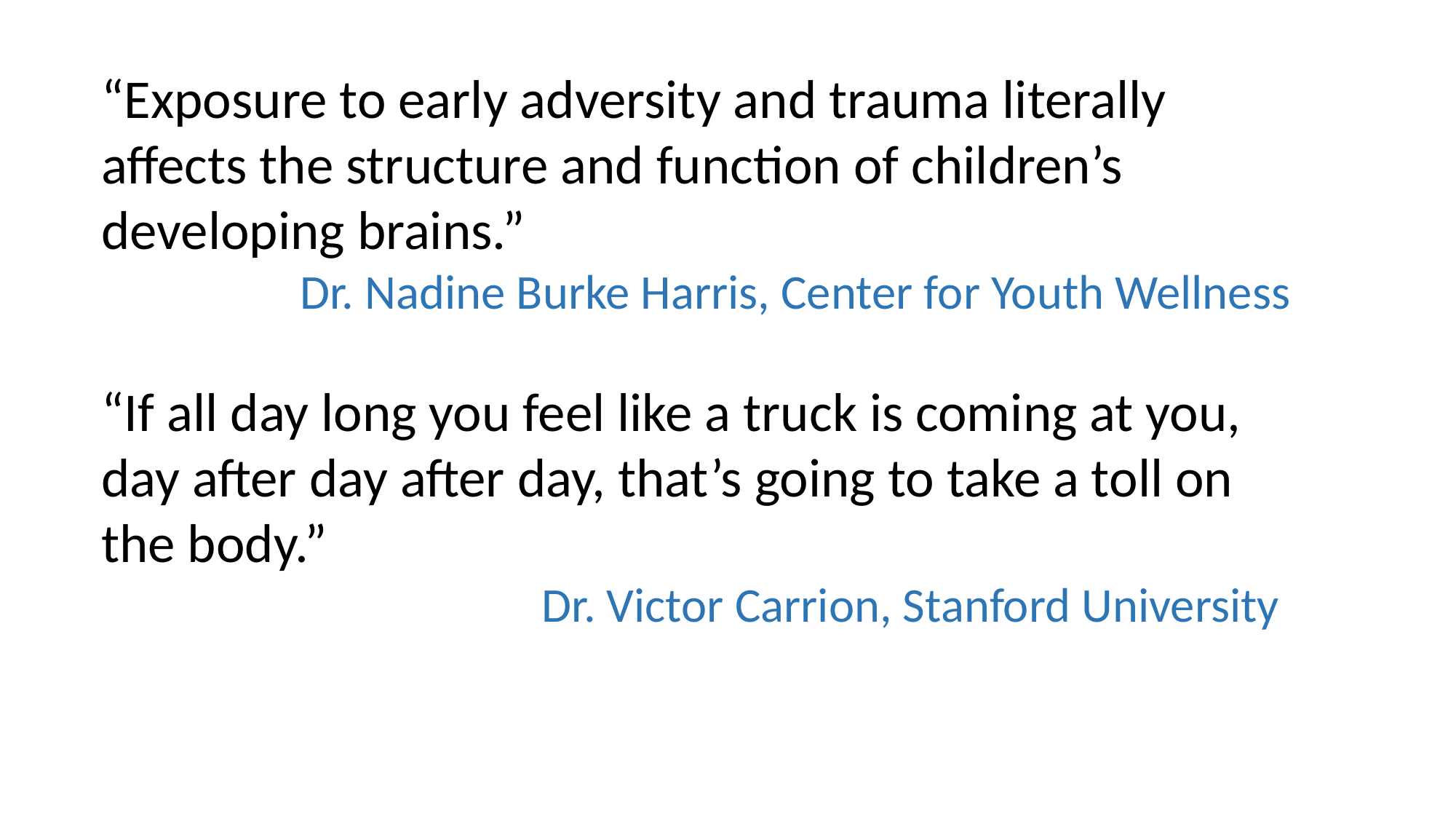

“Exposure to early adversity and trauma literally affects the structure and function of children’s developing brains.”
Dr. Nadine Burke Harris, Center for Youth Wellness

“If all day long you feel like a truck is coming at you, day after day after day, that’s going to take a toll on the body.”
 Dr. Victor Carrion, Stanford University